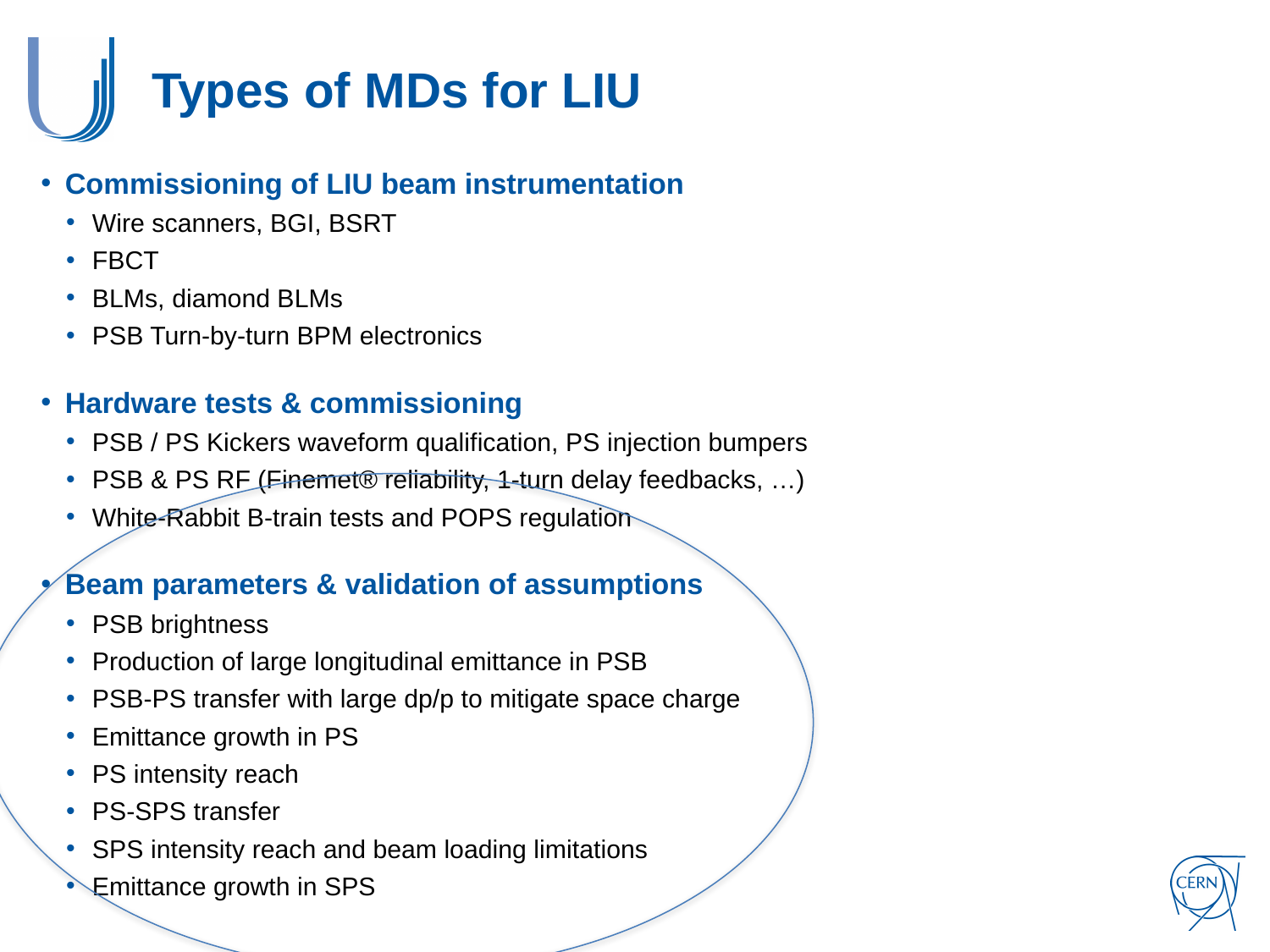

# Types of MDs for LIU
Commissioning of LIU beam instrumentation
Wire scanners, BGI, BSRT
FBCT
BLMs, diamond BLMs
PSB Turn-by-turn BPM electronics
Hardware tests & commissioning
PSB / PS Kickers waveform qualification, PS injection bumpers
PSB & PS RF (Finemet® reliability, 1-turn delay feedbacks, …)
White-Rabbit B-train tests and POPS regulation
Beam parameters & validation of assumptions
PSB brightness
Production of large longitudinal emittance in PSB
PSB-PS transfer with large dp/p to mitigate space charge
Emittance growth in PS
PS intensity reach
PS-SPS transfer
SPS intensity reach and beam loading limitations
Emittance growth in SPS